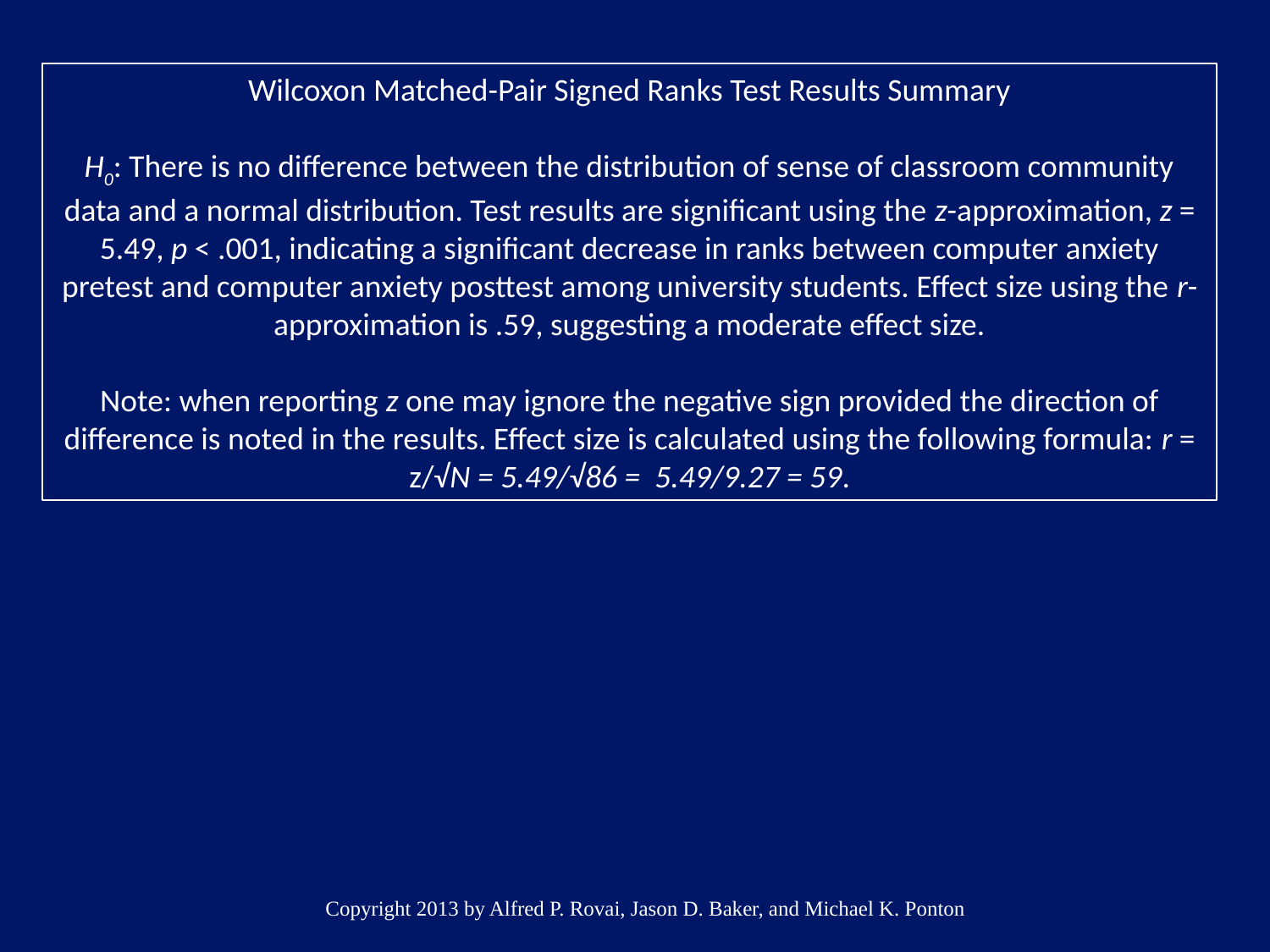

Wilcoxon Matched-Pair Signed Ranks Test Results Summary

H0: There is no difference between the distribution of sense of classroom community data and a normal distribution. Test results are significant using the z-approximation, z = 5.49, p < .001, indicating a significant decrease in ranks between computer anxiety pretest and computer anxiety posttest among university students. Effect size using the r-approximation is .59, suggesting a moderate effect size.

Note: when reporting z one may ignore the negative sign provided the direction of difference is noted in the results. Effect size is calculated using the following formula: r = z/√N = 5.49/√86 =  5.49/9.27 = 59.
Copyright 2013 by Alfred P. Rovai, Jason D. Baker, and Michael K. Ponton